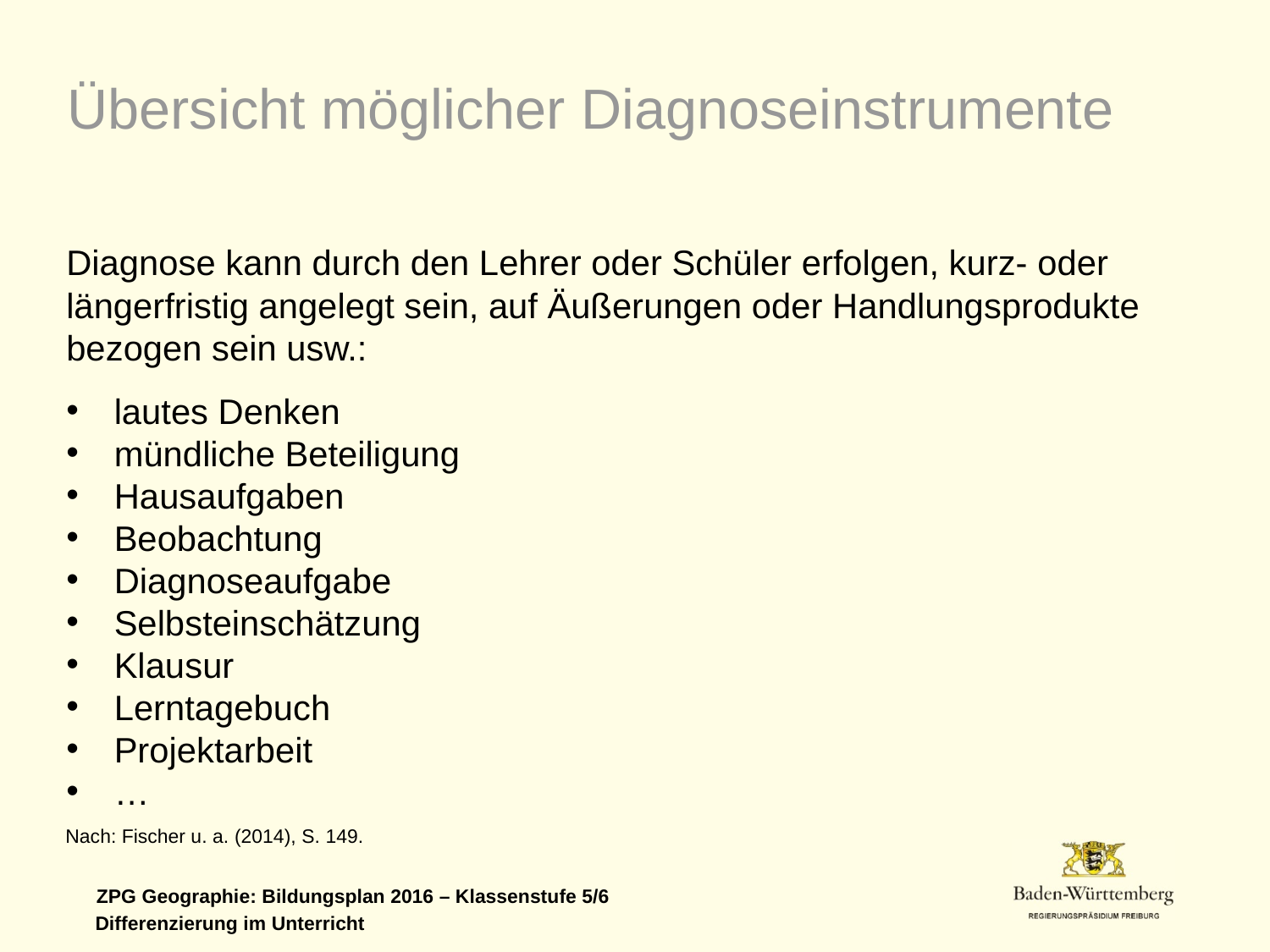

Übersicht möglicher Diagnoseinstrumente
Diagnose kann durch den Lehrer oder Schüler erfolgen, kurz- oder längerfristig angelegt sein, auf Äußerungen oder Handlungsprodukte bezogen sein usw.:
lautes Denken
mündliche Beteiligung
Hausaufgaben
Beobachtung
Diagnoseaufgabe
Selbsteinschätzung
Klausur
Lerntagebuch
Projektarbeit
…
Nach: Fischer u. a. (2014), S. 149.
Differenzierung im Unterricht